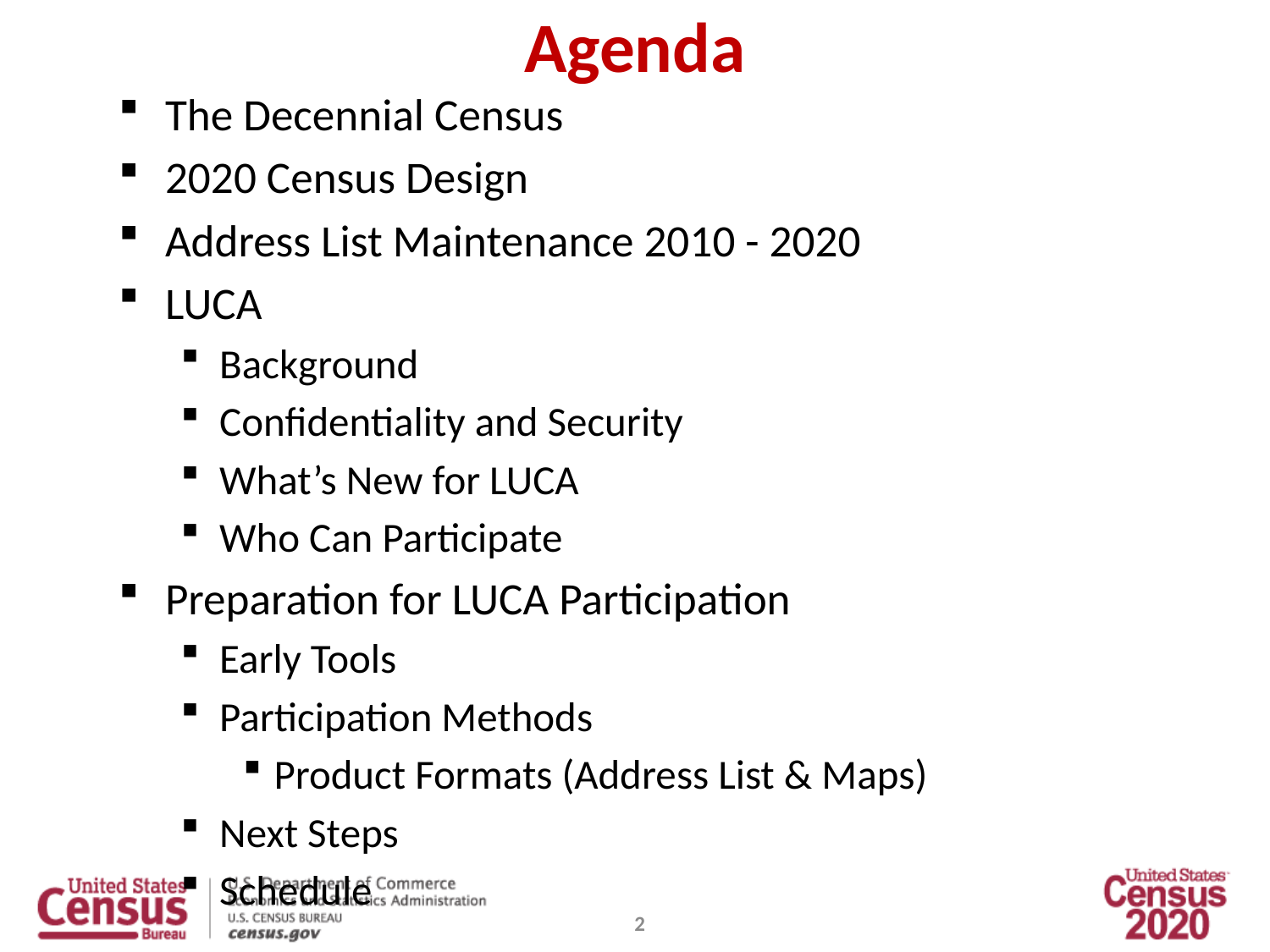

# Agenda
The Decennial Census
2020 Census Design
Address List Maintenance 2010 - 2020
LUCA
Background
Confidentiality and Security
What’s New for LUCA
Who Can Participate
Preparation for LUCA Participation
Early Tools
Participation Methods
Product Formats (Address List & Maps)
Next Steps
Schedule

2